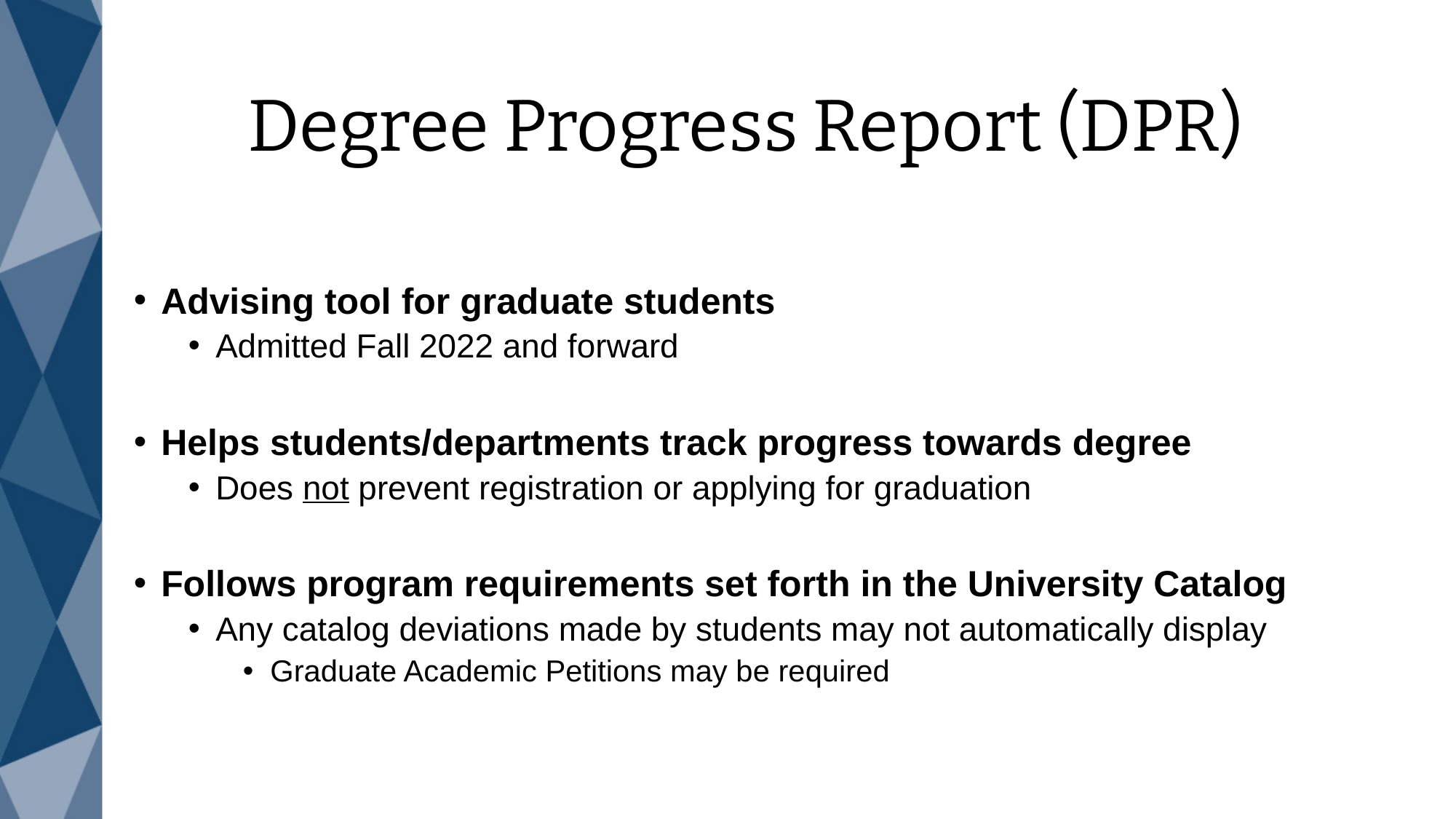

# Degree Progress Report (DPR)

Advising tool for graduate students
Admitted Fall 2022 and forward

Helps students/departments track progress towards degree
Does not prevent registration or applying for graduation

Follows program requirements set forth in the University Catalog
Any catalog deviations made by students may not automatically display
Graduate Academic Petitions may be required